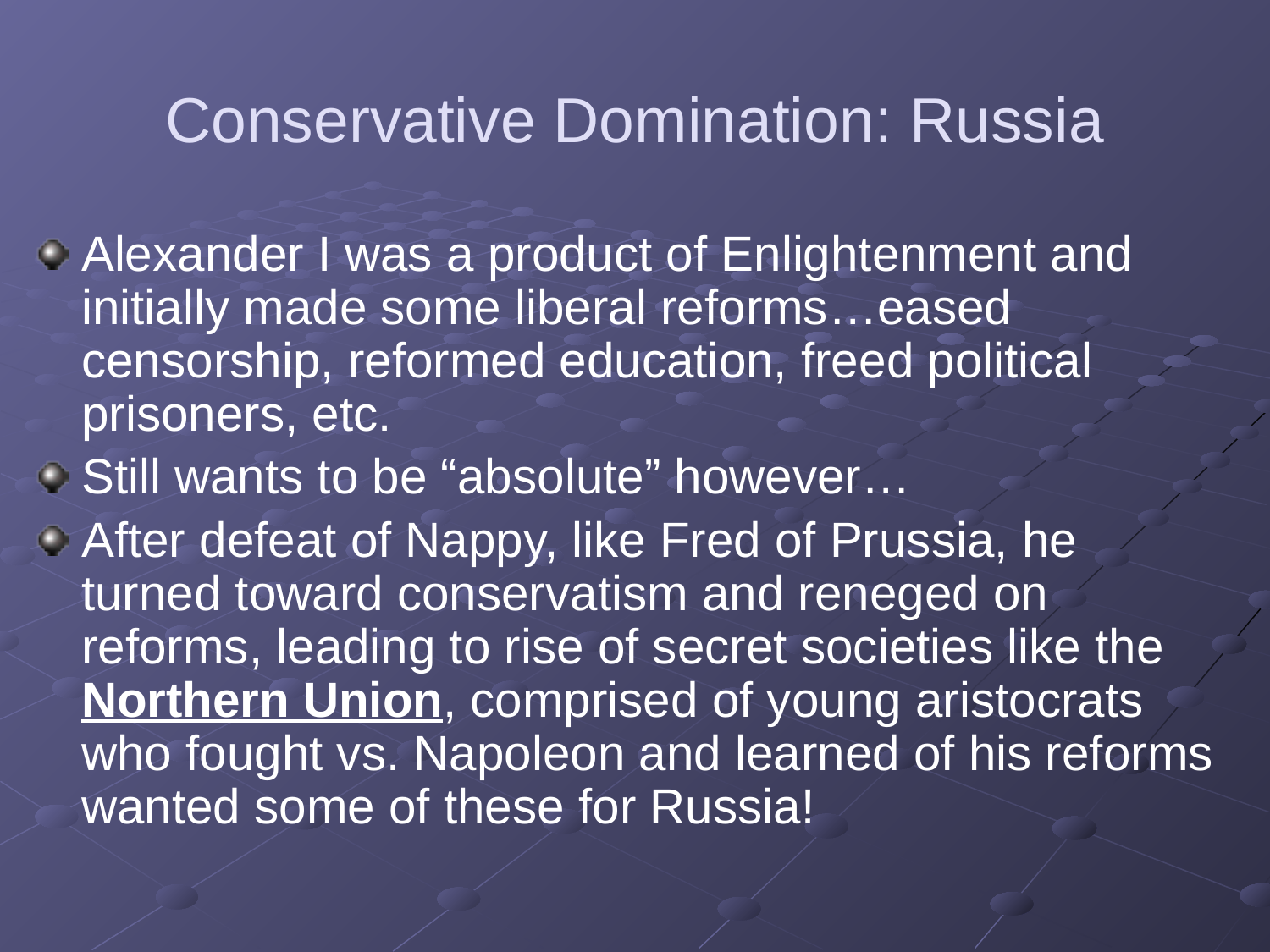

# Conservative Domination: Russia
Alexander I was a product of Enlightenment and initially made some liberal reforms…eased censorship, reformed education, freed political prisoners, etc.
Still wants to be “absolute” however…
After defeat of Nappy, like Fred of Prussia, he turned toward conservatism and reneged on reforms, leading to rise of secret societies like the Northern Union, comprised of young aristocrats who fought vs. Napoleon and learned of his reforms wanted some of these for Russia!